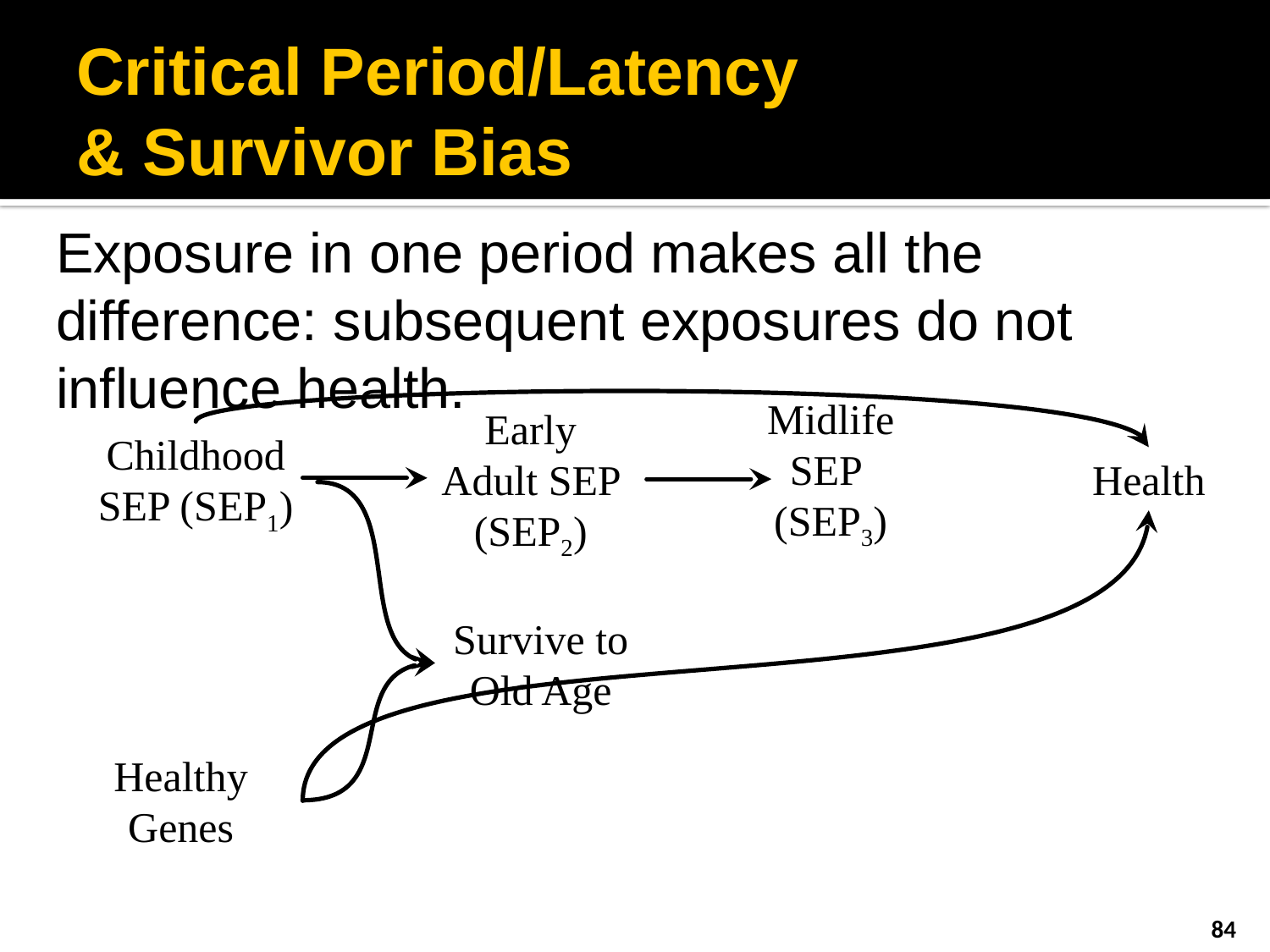

# Critical Period/Latency & Survivor Bias
Exposure in one period makes all the difference: subsequent exposures do not influence health.

Midlife
SEP
(SEP3)
Early Adult SEP (SEP2)
Childhood SEP (SEP1)
Health
Survive to Old Age
Healthy Genes
84